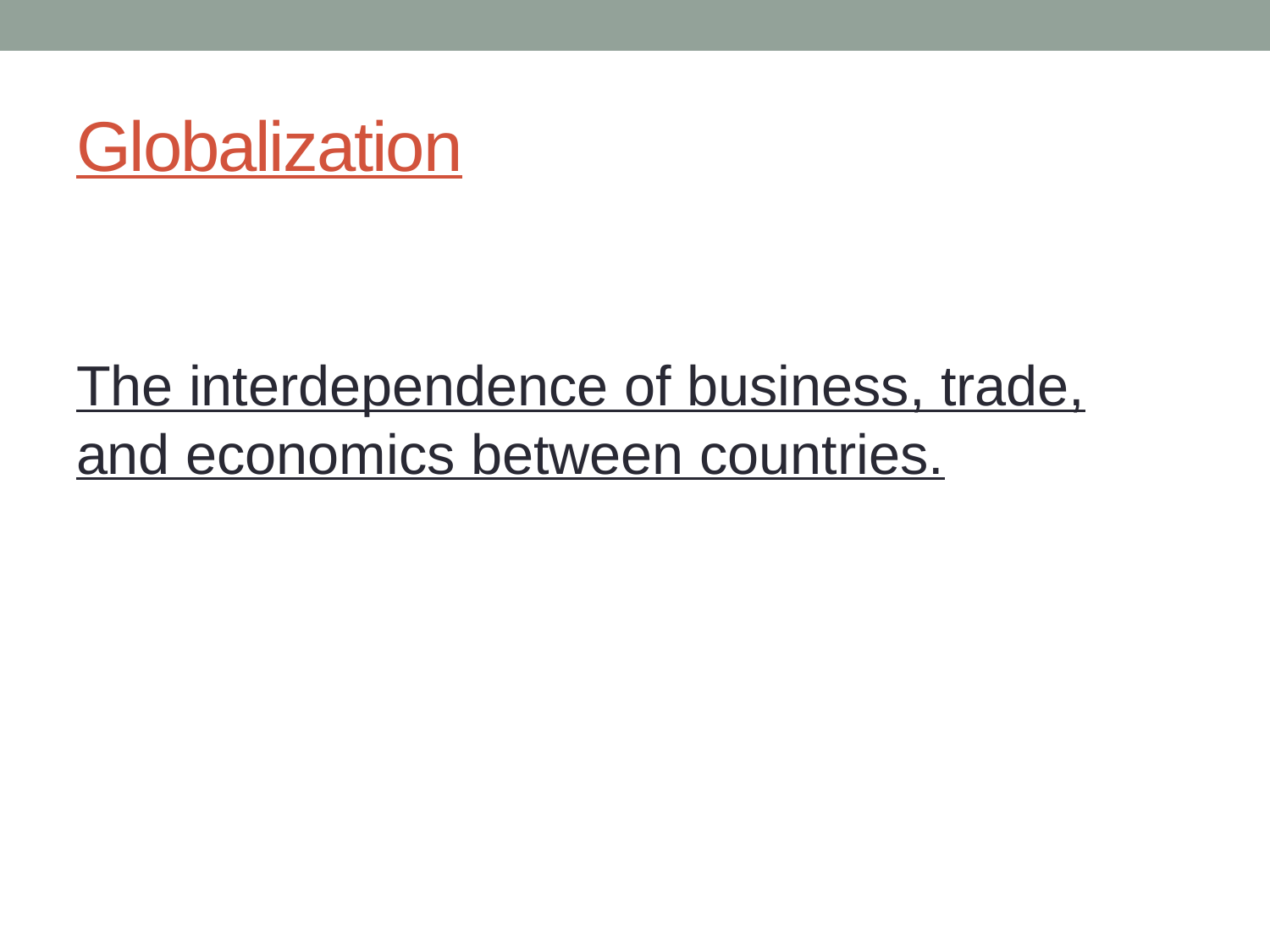

# Globalization

The interdependence of business, trade, and economics between countries.